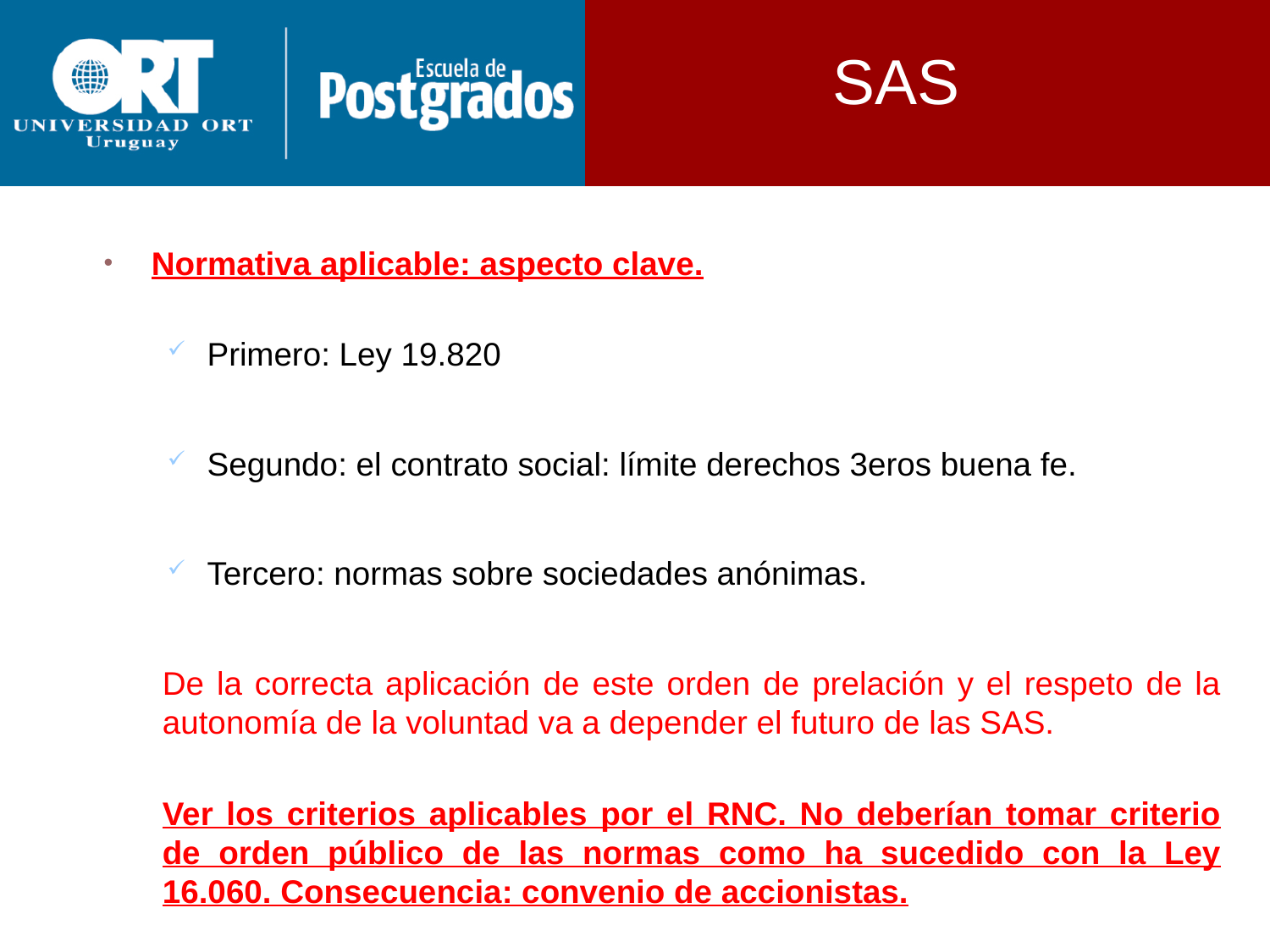

SAS

Normativa aplicable: aspecto clave.

Primero: Ley 19.820

Segundo: el contrato social: límite derechos 3eros buena fe.

Tercero: normas sobre sociedades anónimas.

De la correcta aplicación de este orden de prelación y el respeto de la autonomía de la voluntad va a depender el futuro de las SAS.

Ver los criterios aplicables por el RNC. No deberían tomar criterio de orden público de las normas como ha sucedido con la Ley 16.060. Consecuencia: convenio de accionistas.